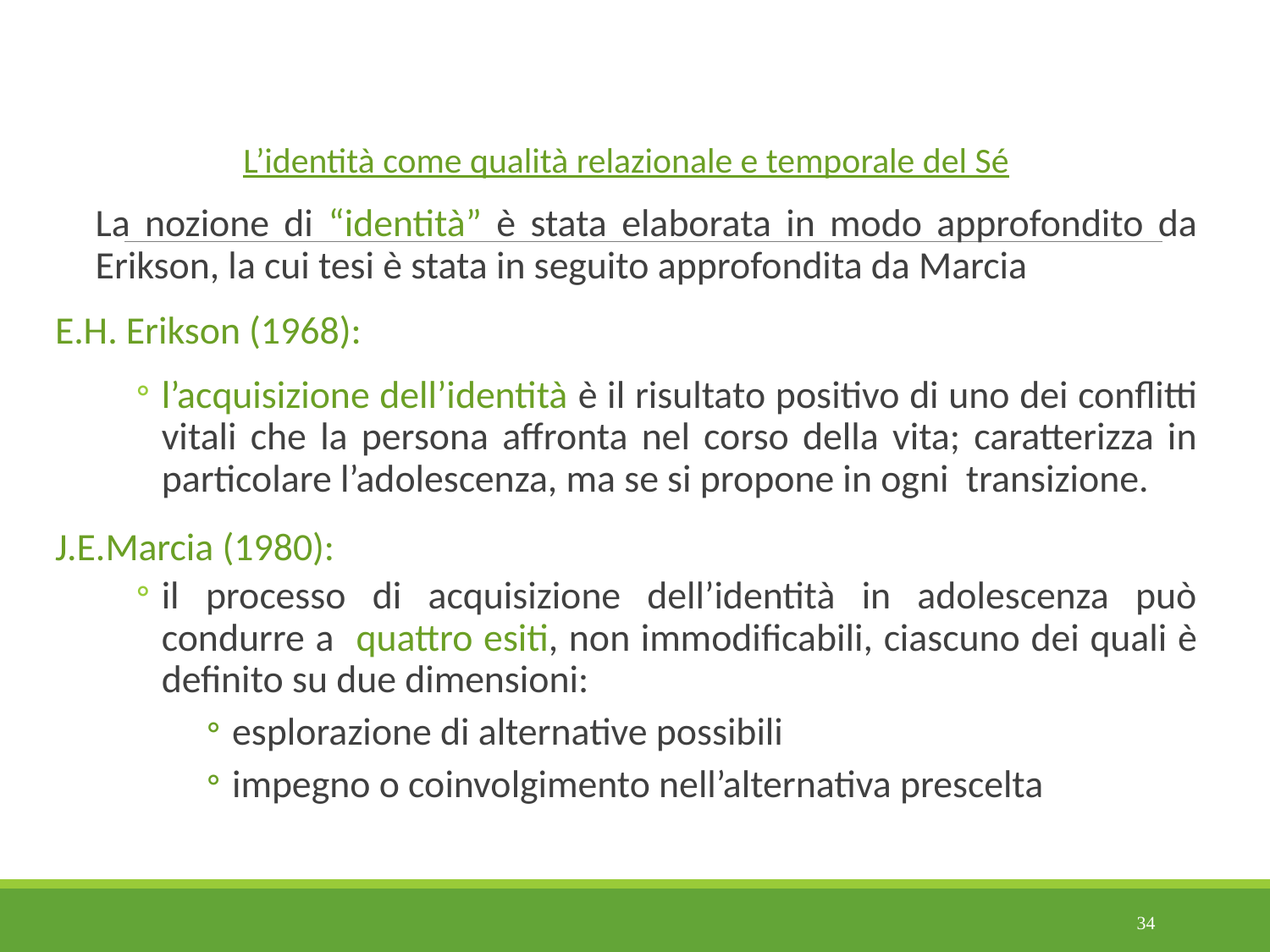

L’identità come qualità relazionale e temporale del Sé
La nozione di “identità” è stata elaborata in modo approfondito da Erikson, la cui tesi è stata in seguito approfondita da Marcia
E.H. Erikson (1968):
l’acquisizione dell’identità è il risultato positivo di uno dei conflitti vitali che la persona affronta nel corso della vita; caratterizza in particolare l’adolescenza, ma se si propone in ogni  transizione.
J.E.Marcia (1980):
il processo di acquisizione dell’identità in adolescenza può condurre a  quattro esiti, non immodificabili, ciascuno dei quali è definito su due dimensioni:
esplorazione di alternative possibili
impegno o coinvolgimento nell’alternativa prescelta
34